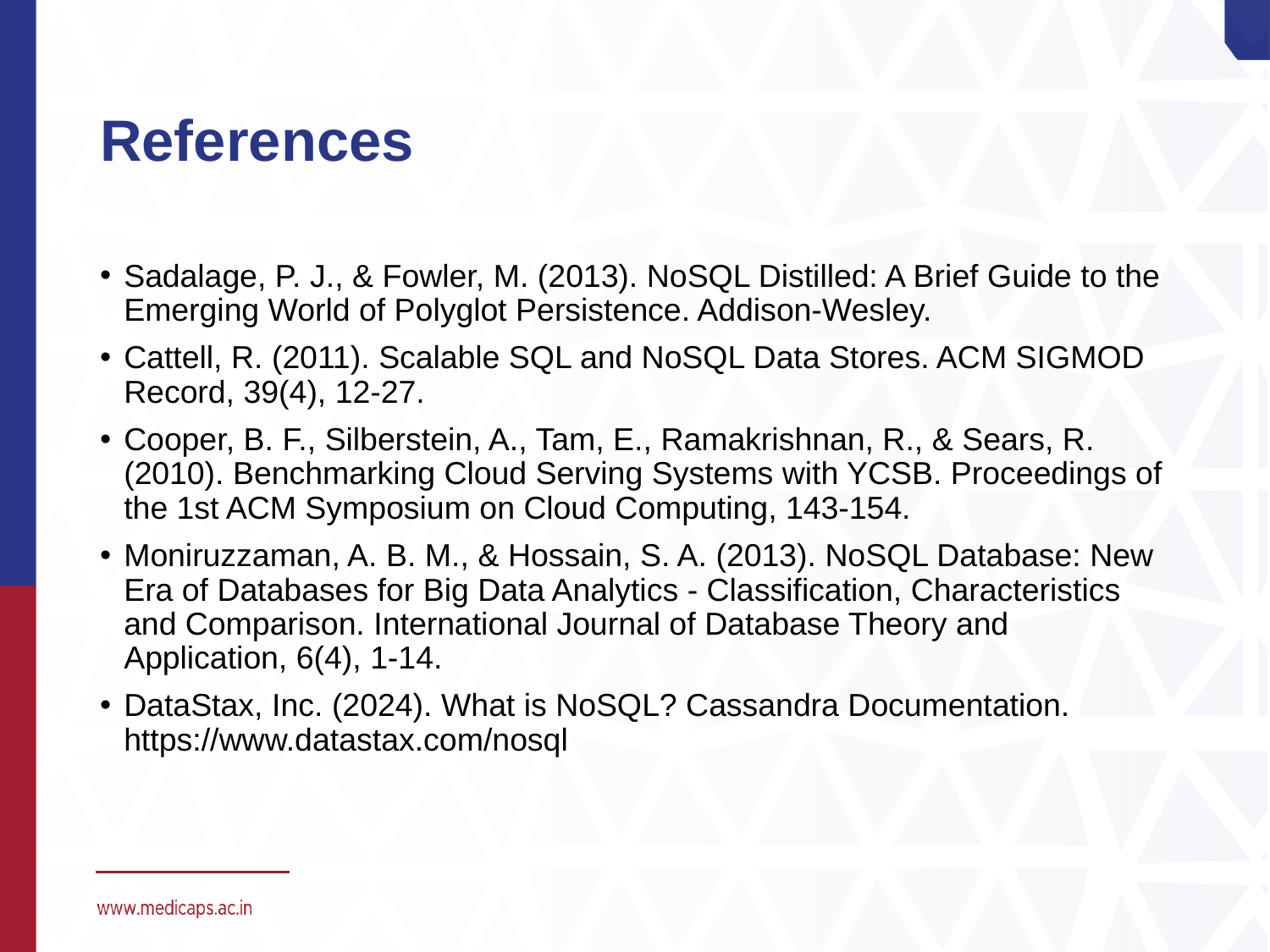

# References
Sadalage, P. J., & Fowler, M. (2013). NoSQL Distilled: A Brief Guide to the Emerging World of Polyglot Persistence. Addison-Wesley.
Cattell, R. (2011). Scalable SQL and NoSQL Data Stores. ACM SIGMOD Record, 39(4), 12-27.
Cooper, B. F., Silberstein, A., Tam, E., Ramakrishnan, R., & Sears, R. (2010). Benchmarking Cloud Serving Systems with YCSB. Proceedings of the 1st ACM Symposium on Cloud Computing, 143-154.
Moniruzzaman, A. B. M., & Hossain, S. A. (2013). NoSQL Database: New Era of Databases for Big Data Analytics - Classification, Characteristics and Comparison. International Journal of Database Theory and Application, 6(4), 1-14.
DataStax, Inc. (2024). What is NoSQL? Cassandra Documentation. https://www.datastax.com/nosql